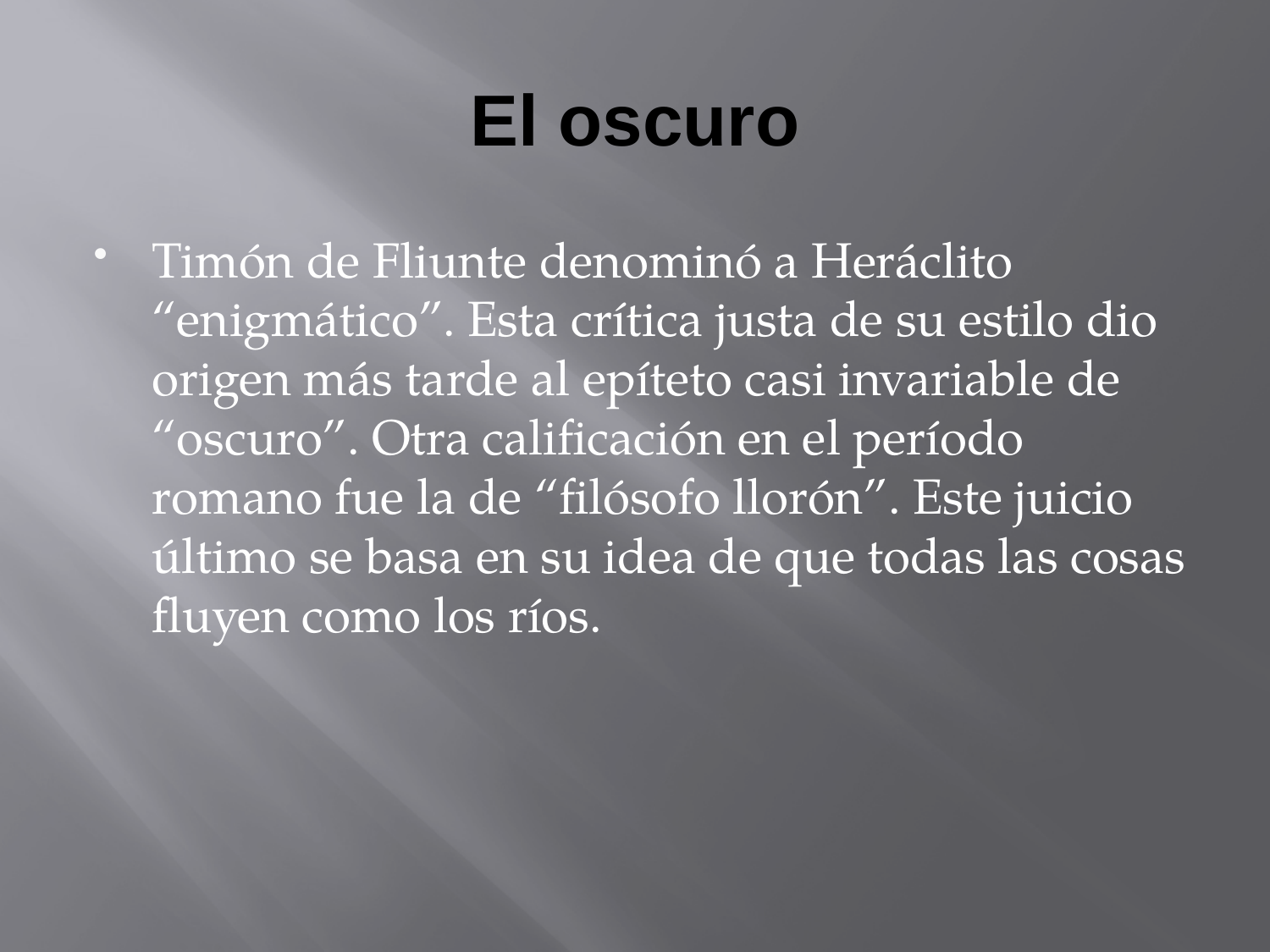

# El oscuro
Timón de Fliunte denominó a Heráclito “enigmático”. Esta crítica justa de su estilo dio origen más tarde al epíteto casi invariable de “oscuro”. Otra calificación en el período romano fue la de “filósofo llorón”. Este juicio último se basa en su idea de que todas las cosas fluyen como los ríos.